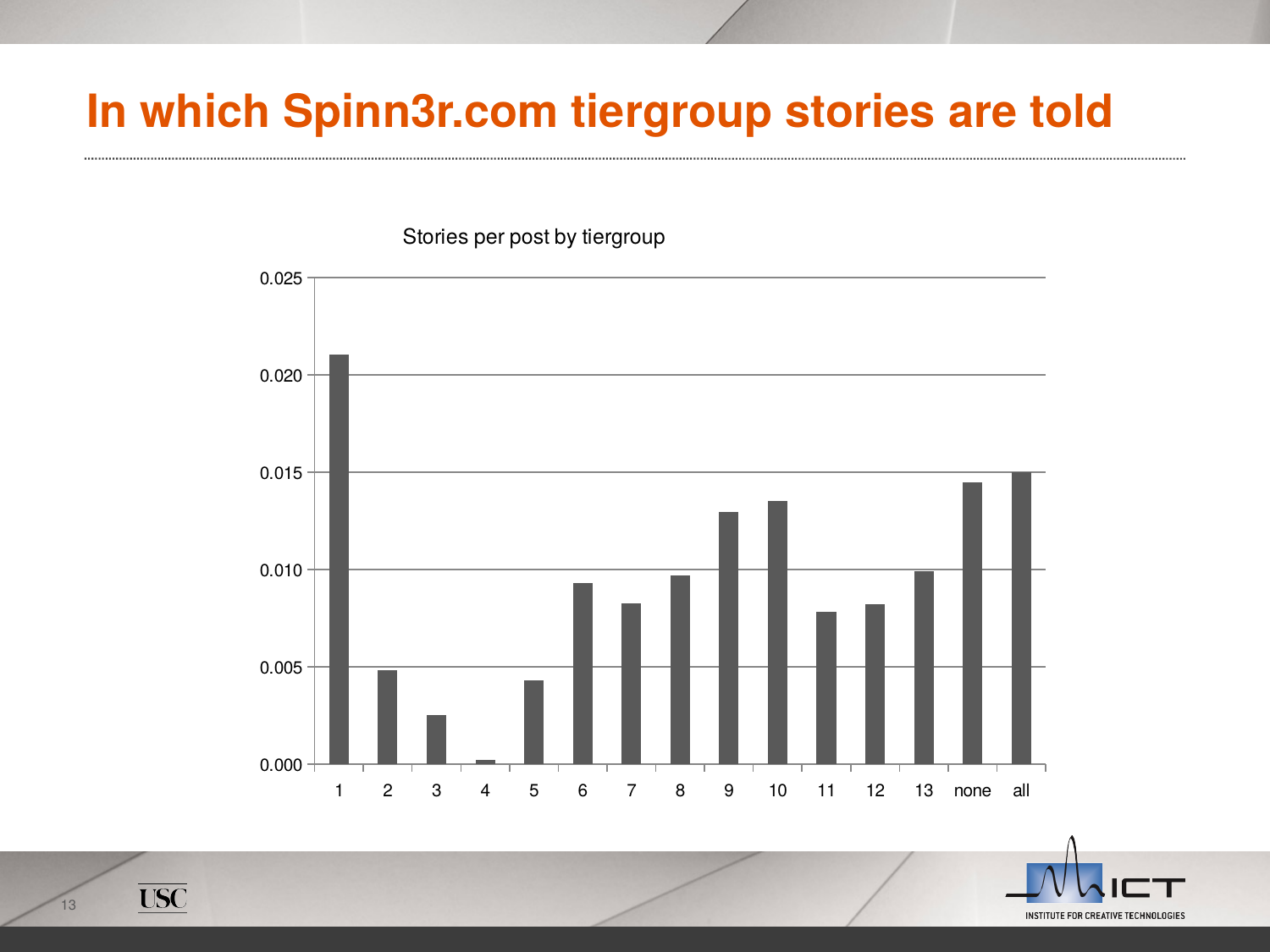

# In which Spinn3r.com tiergroup stories are told

### Chart: Stories per post by tiergroup

| Category | ratio |
|---|---|
| 1 | 0.0210541581618643 |
| 2 | 0.00482487395112686 |
| 3 | 0.00253753406417323 |
| 4 | 0.000231885105447493 |
| 5 | 0.0042990487448562 |
| 6 | 0.0093306958321668 |
| 7 | 0.00827952447046044 |
| 8 | 0.00971827980628099 |
| 9 | 0.0129687281376801 |
| 10 | 0.0135389311445574 |
| 11 | 0.0078218802821006 |
| 12 | 0.00824200435990085 |
| 13 | 0.00990584497083673 |
| none | 0.0144772448722452 |
| all | 0.0150285584268861 |